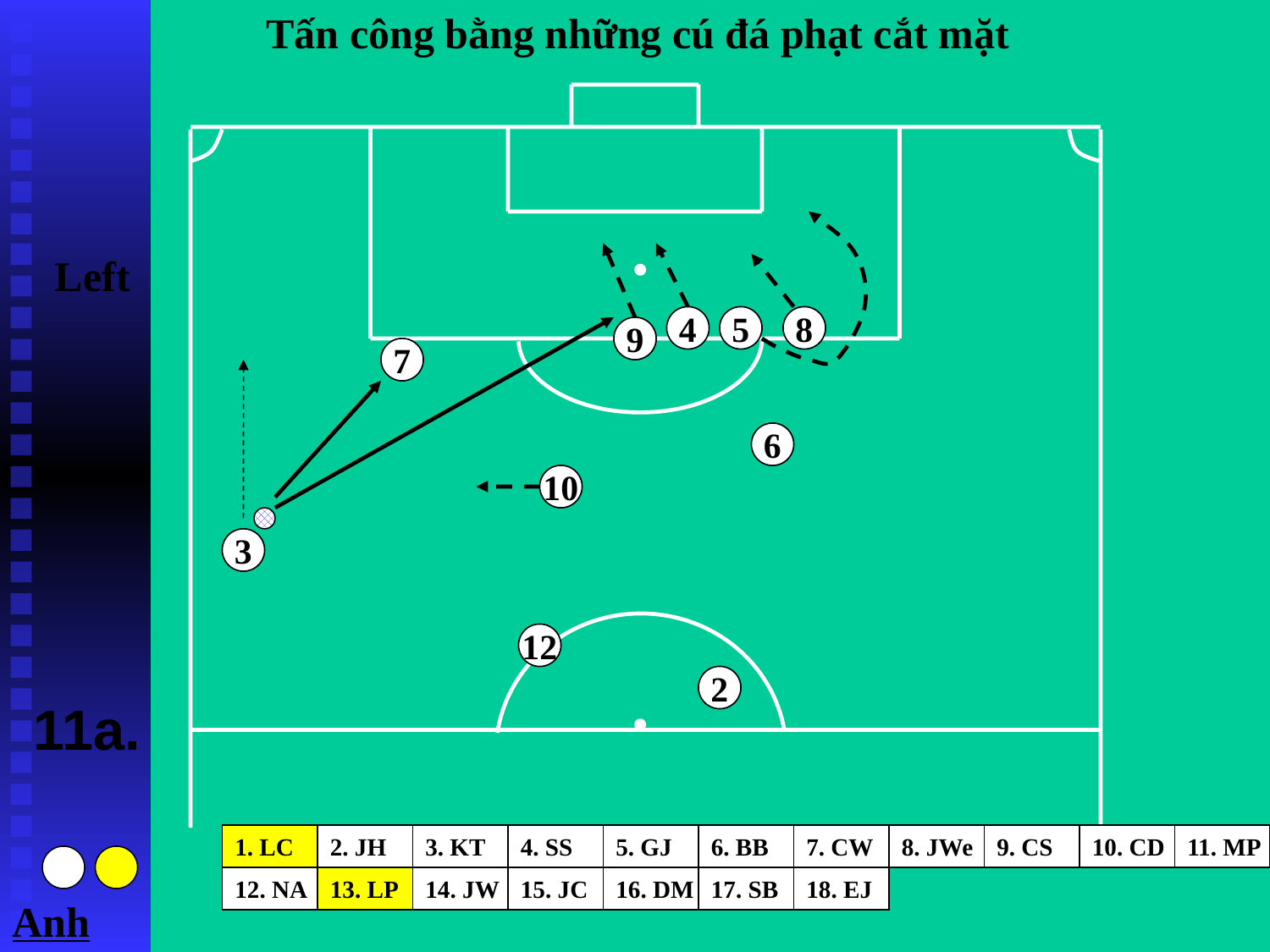

Tấn công bằng những cú đá phạt cắt mặt

Left

4

5

8

9

7

6

10

3

12

2
11a.

1. LC
2. JH
3. KT
4. SS
5. GJ
6. BB
7. CW
8. JWe
9. CS
10. CD
11. MP

12. NA
13. LP
14. JW
15. JC
16. DM
17. SB
18. EJ
Anh